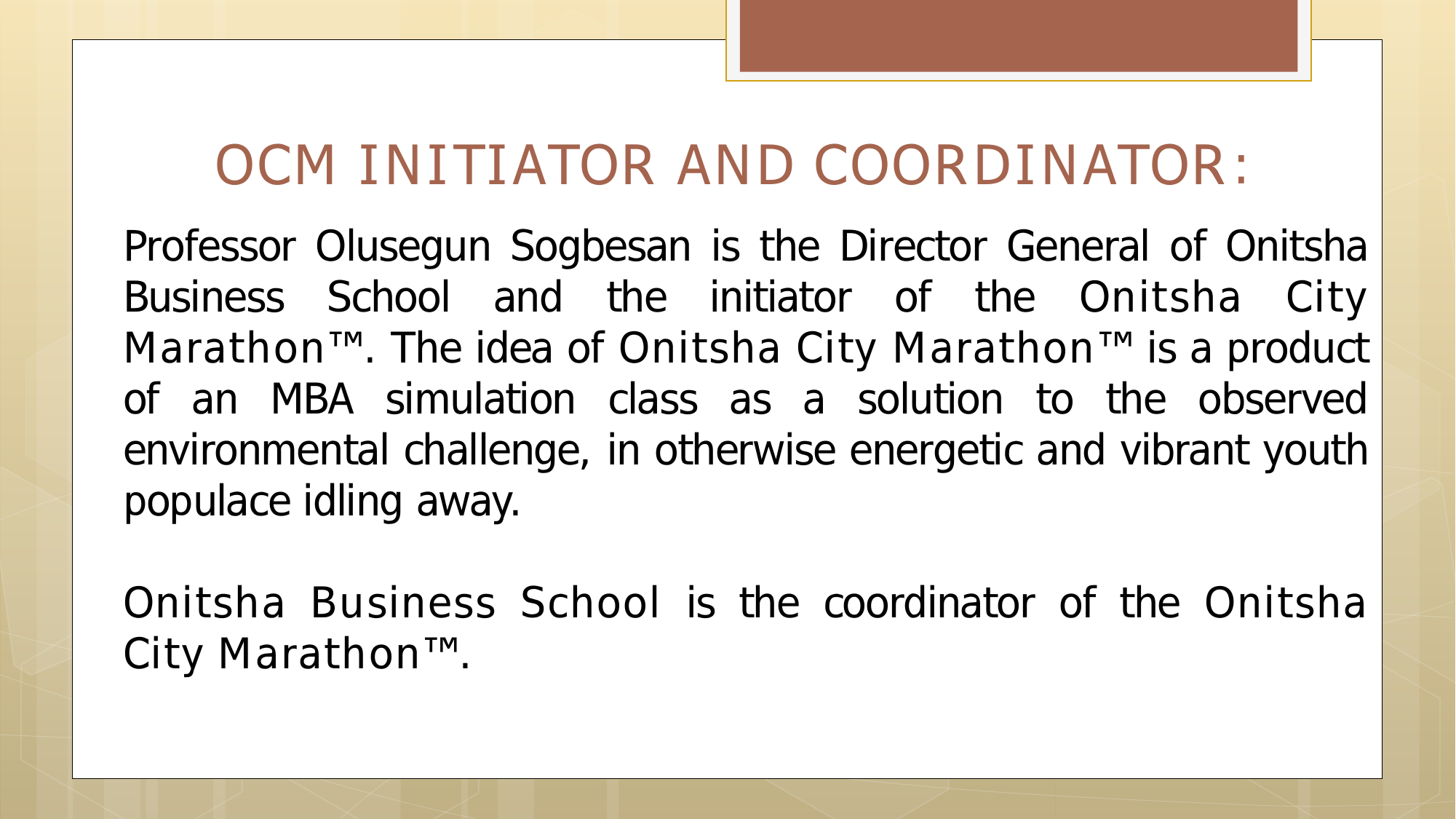

OCM INITIATOR AND COORDINATOR:
Professor Olusegun Sogbesan is the Director General of Onitsha Business School and the initiator of the Onitsha City Marathon™. The idea of Onitsha City Marathon™ is a product of an MBA simulation class as a solution to the observed environmental challenge, in otherwise energetic and vibrant youth populace idling away.

Onitsha Business School is the coordinator of the Onitsha City Marathon™.